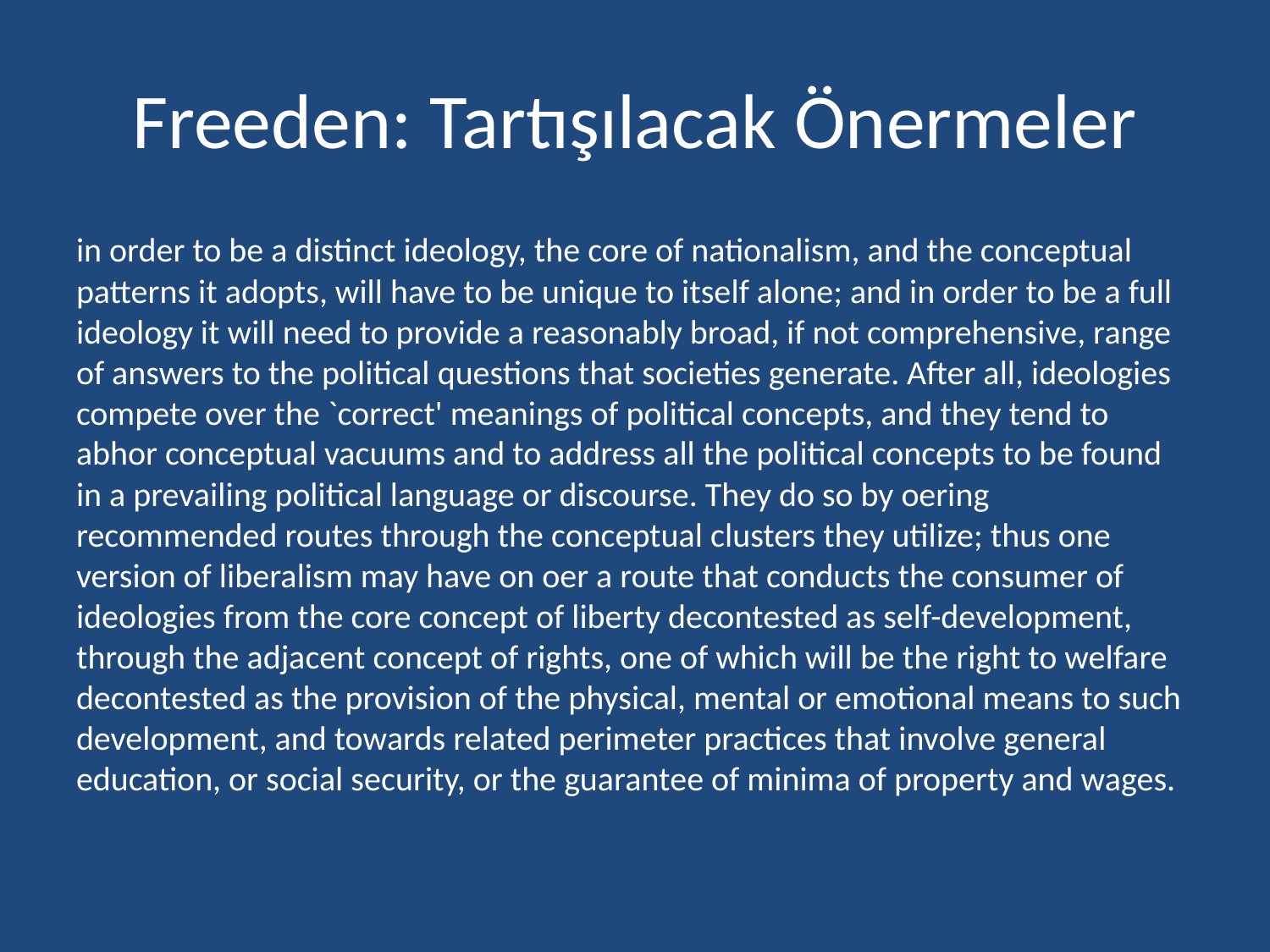

# Freeden: Tartışılacak Önermeler
in order to be a distinct ideology, the core of nationalism, and the conceptual patterns it adopts, will have to be unique to itself alone; and in order to be a full ideology it will need to provide a reasonably broad, if not comprehensive, range of answers to the political questions that societies generate. After all, ideologies compete over the `correct' meanings of political concepts, and they tend to abhor conceptual vacuums and to address all the political concepts to be found in a prevailing political language or discourse. They do so by oering recommended routes through the conceptual clusters they utilize; thus one version of liberalism may have on oer a route that conducts the consumer of ideologies from the core concept of liberty decontested as self-development, through the adjacent concept of rights, one of which will be the right to welfare decontested as the provision of the physical, mental or emotional means to such development, and towards related perimeter practices that involve general education, or social security, or the guarantee of minima of property and wages.